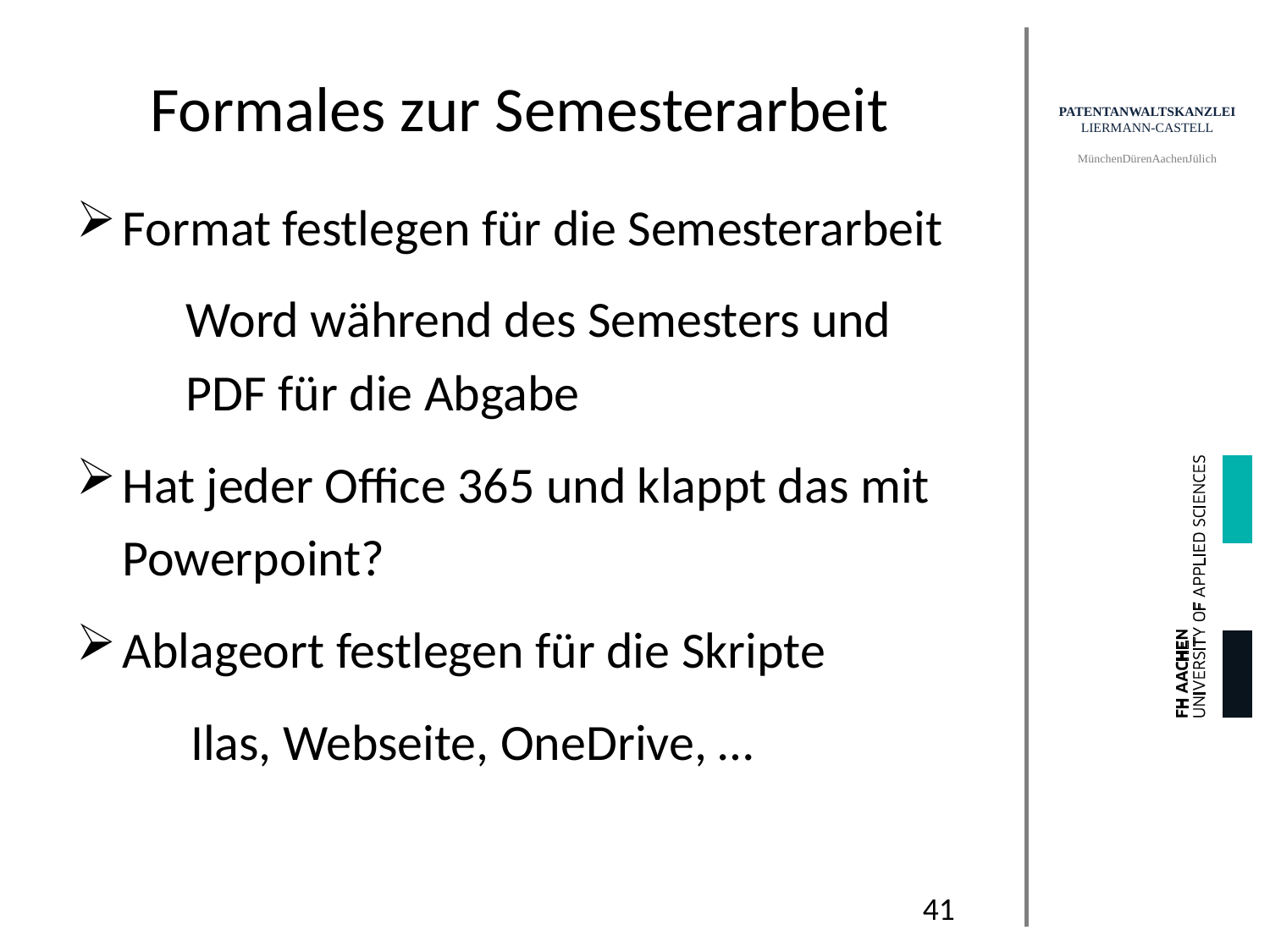

# Formales zur Semesterarbeit
Format festlegen für die Semesterarbeit
Word während des Semesters und PDF für die Abgabe
Hat jeder Office 365 und klappt das mit Powerpoint?
Ablageort festlegen für die Skripte
	Ilas, Webseite, OneDrive, …

41